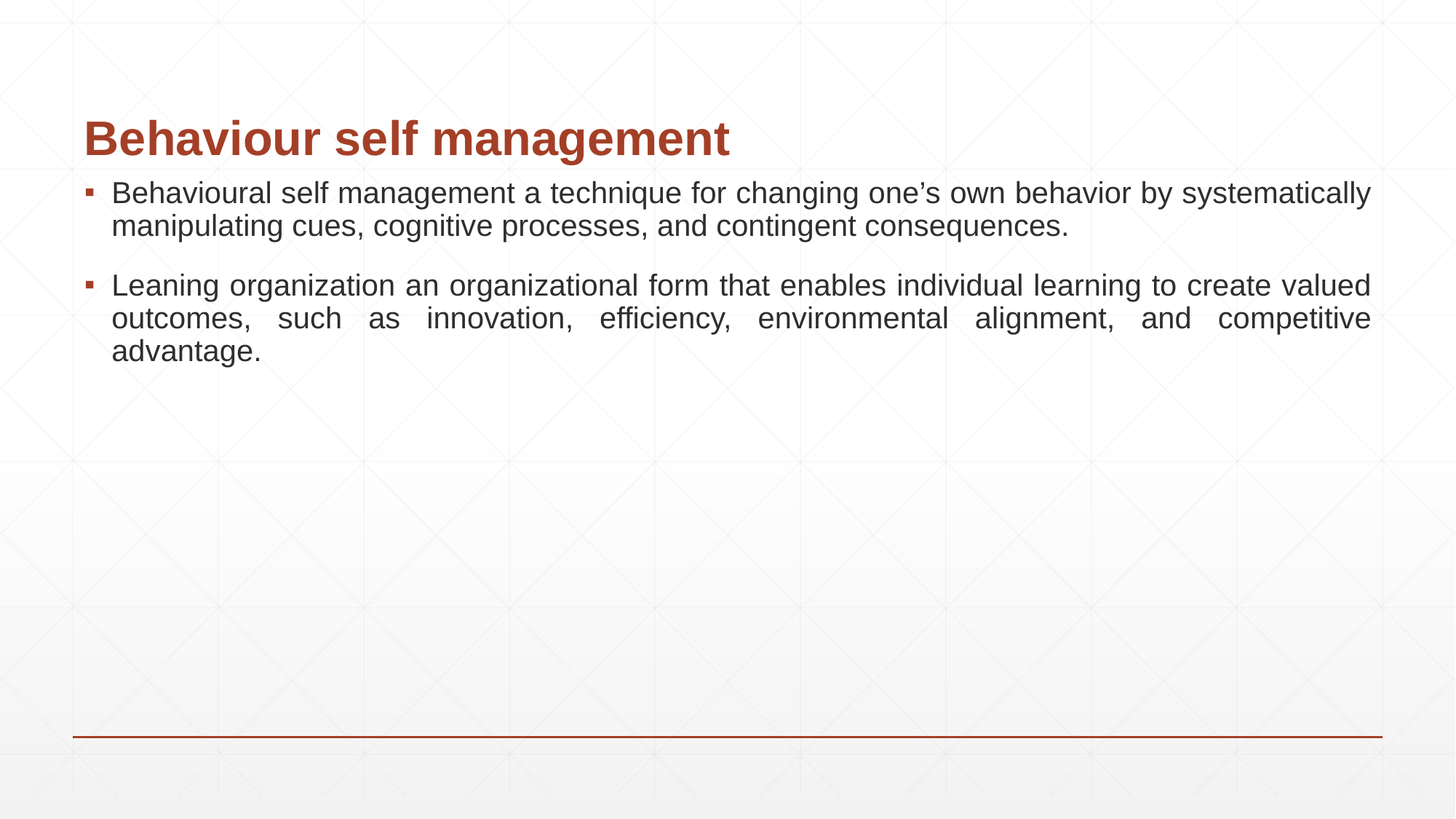

# Behaviour self management
Behavioural self management a technique for changing one’s own behavior by systematically manipulating cues, cognitive processes, and contingent consequences.
Leaning organization an organizational form that enables individual learning to create valued outcomes, such as innovation, efficiency, environmental alignment, and competitive advantage.